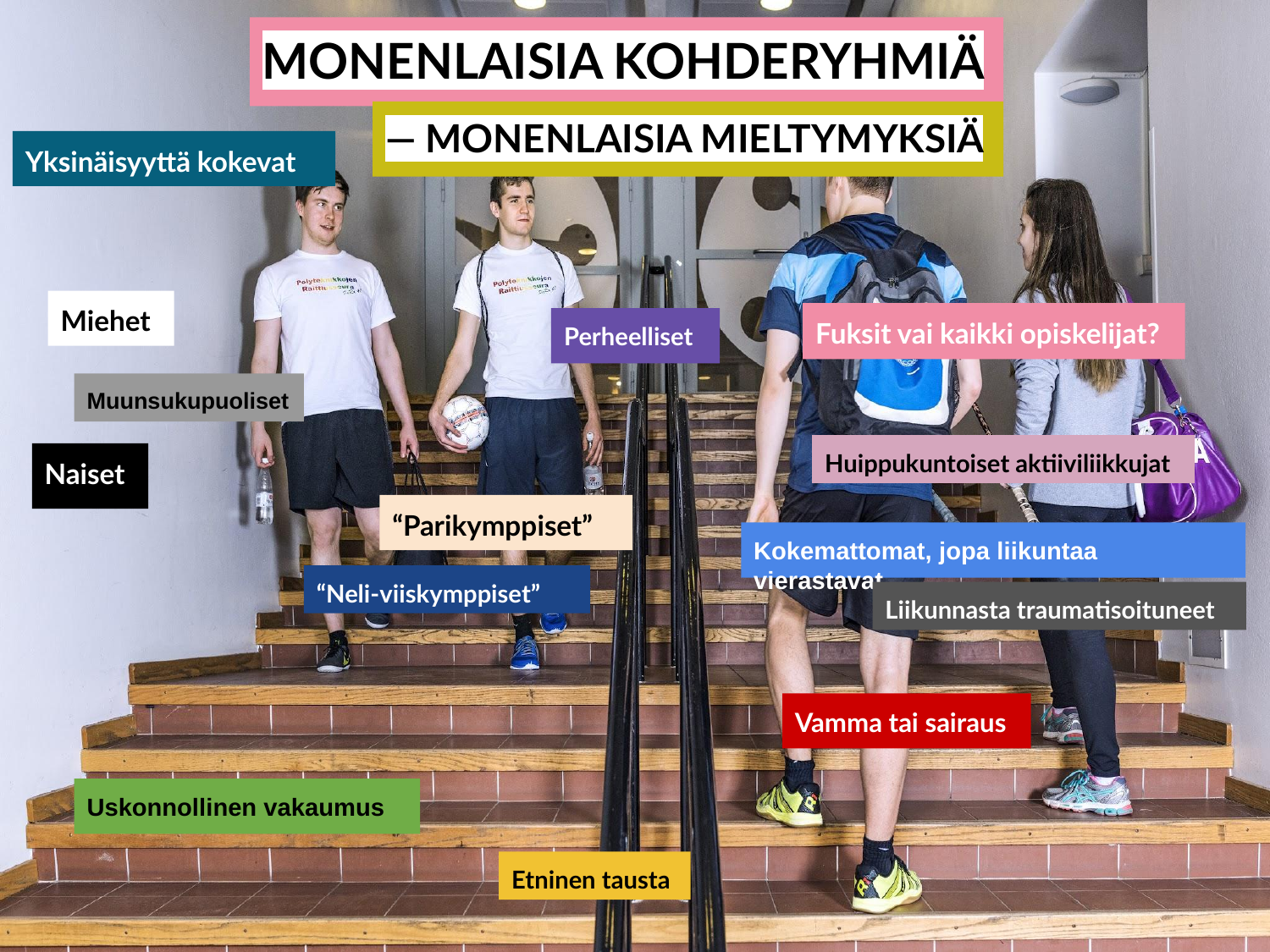

MONENLAISIA KOHDERYHMIÄ
— MONENLAISIA MIELTYMYKSIÄ
Yksinäisyyttä kokevat
Miehet
Fuksit vai kaikki opiskelijat?
Perheelliset
Muunsukupuoliset
Huippukuntoiset aktiiviliikkujat
Naiset
“Parikymppiset”
Kokemattomat, jopa liikuntaa vierastavat
“Neli-viiskymppiset”
Liikunnasta traumatisoituneet
Vamma tai sairaus
Uskonnollinen vakaumus
Etninen tausta